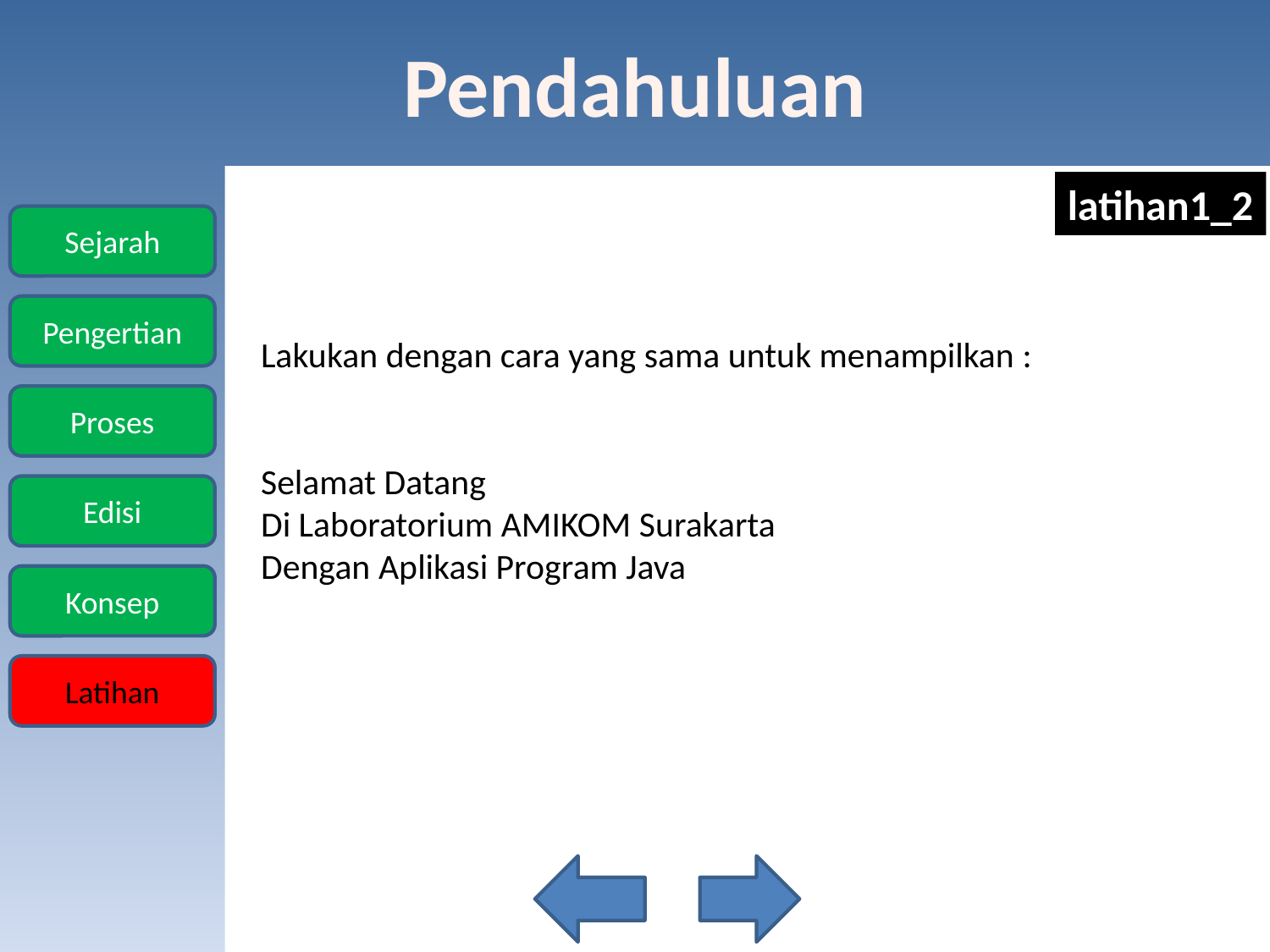

latihan1_2
Lakukan dengan cara yang sama untuk menampilkan :

Selamat Datang
Di Laboratorium AMIKOM Surakarta
Dengan Aplikasi Program Java